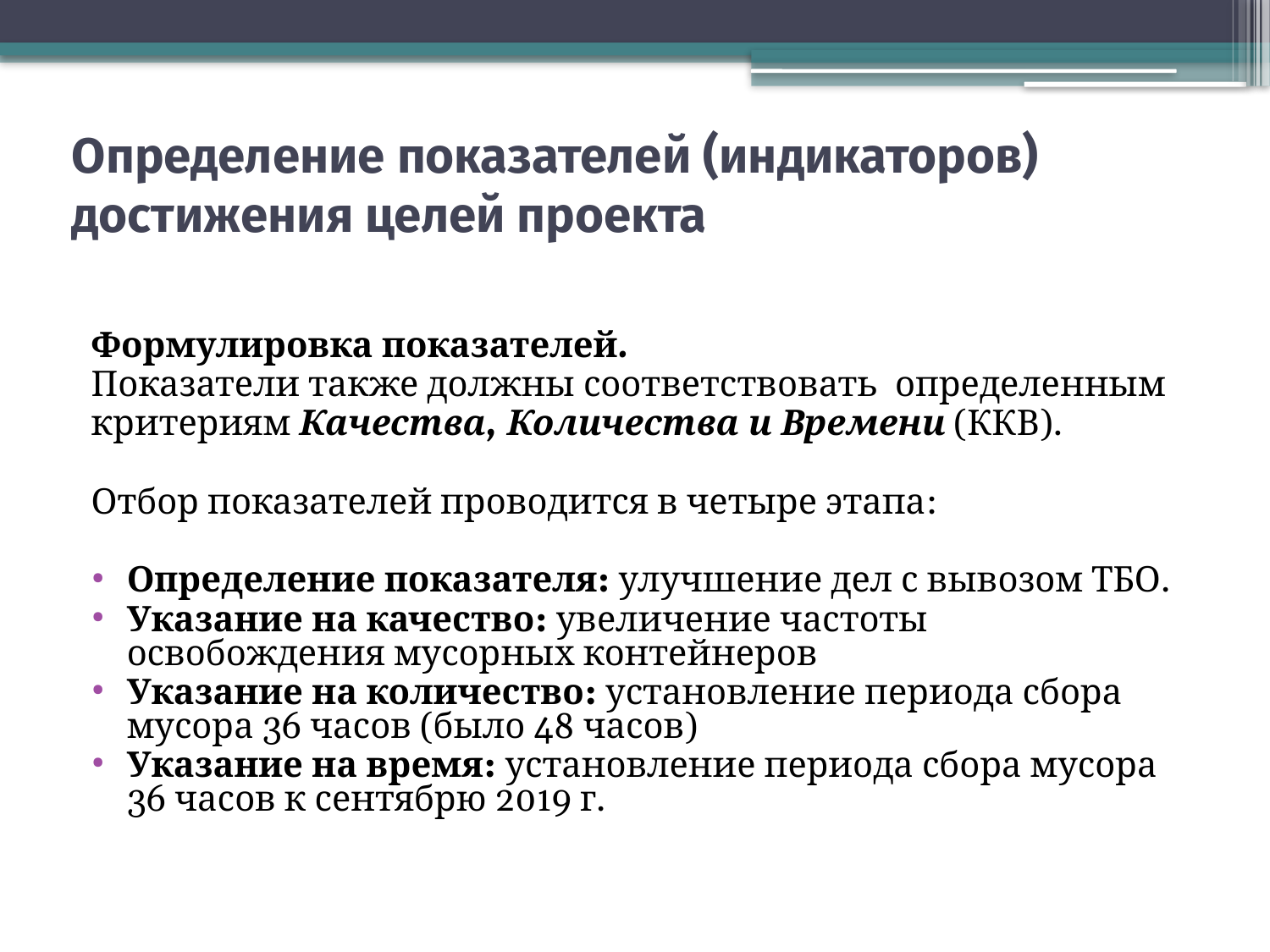

# Определение показателей (индикаторов) достижения целей проекта

Формулировка показателей.
Показатели также должны соответствовать  определенным
критериям Качества, Количества и Времени (ККВ).

Отбор показателей проводится в четыре этапа:

Определение показателя: улучшение дел с вывозом ТБО.
Указание на качество: увеличение частоты освобождения мусорных контейнеров
Указание на количество: установление периода сбора мусора 36 часов (было 48 часов)
Указание на время: установление периода сбора мусора 36 часов к сентябрю 2019 г.